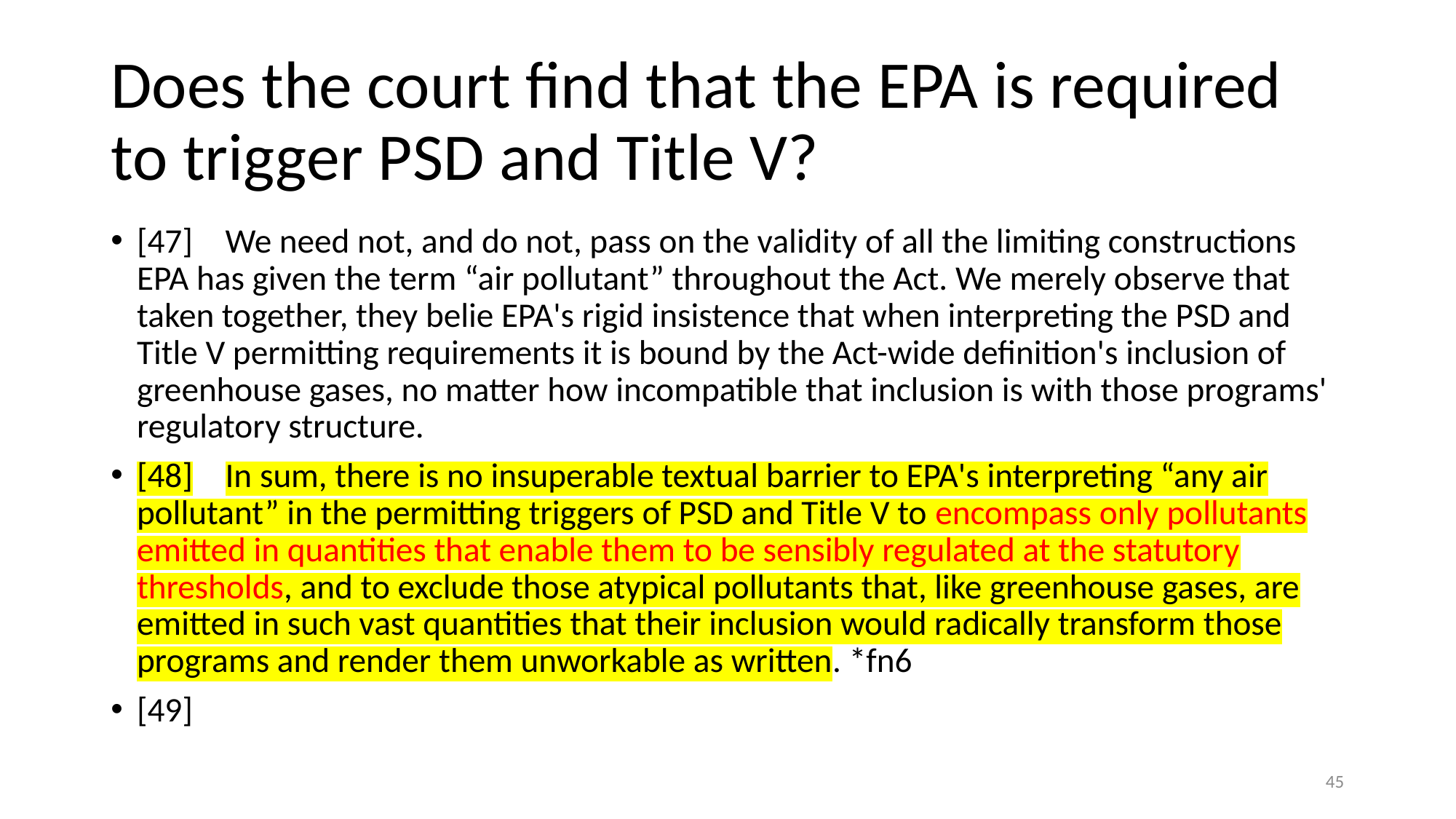

# Does the court find that the EPA is required to trigger PSD and Title V?
[47]	We need not, and do not, pass on the validity of all the limiting constructions EPA has given the term “air pollutant” throughout the Act. We merely observe that taken together, they belie EPA's rigid insistence that when interpreting the PSD and Title V permitting requirements it is bound by the Act-wide definition's inclusion of greenhouse gases, no matter how incompatible that inclusion is with those programs' regulatory structure.
[48]	In sum, there is no insuperable textual barrier to EPA's interpreting “any air pollutant” in the permitting triggers of PSD and Title V to encompass only pollutants emitted in quantities that enable them to be sensibly regulated at the statutory thresholds, and to exclude those atypical pollutants that, like greenhouse gases, are emitted in such vast quantities that their inclusion would radically transform those programs and render them unworkable as written. *fn6
[49]
45